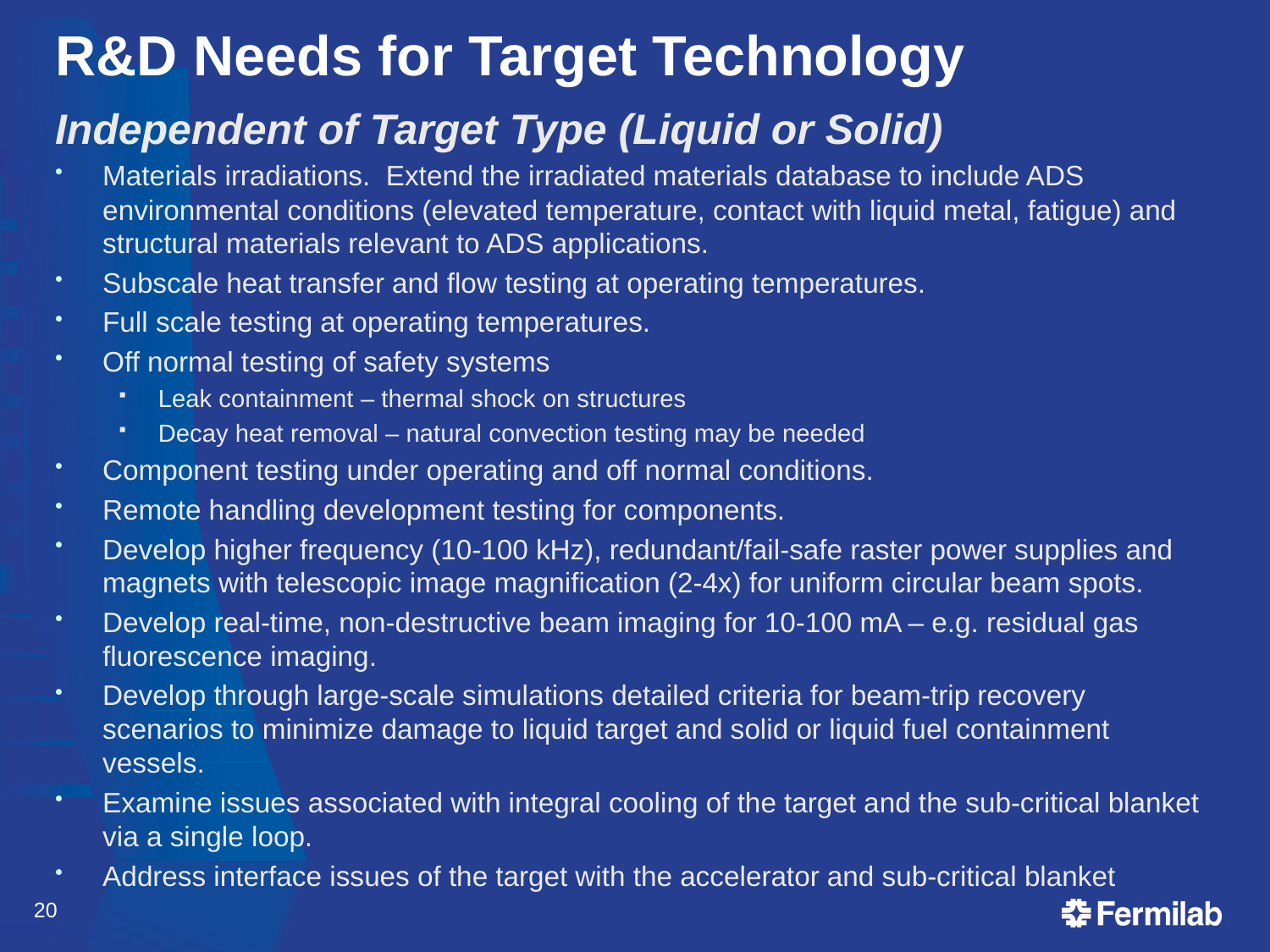

# R&D Needs for Target Technology
Independent of Target Type (Liquid or Solid)
Materials irradiations.  Extend the irradiated materials database to include ADS environmental conditions (elevated temperature, contact with liquid metal, fatigue) and structural materials relevant to ADS applications.
Subscale heat transfer and flow testing at operating temperatures.
Full scale testing at operating temperatures.
Off normal testing of safety systems
Leak containment – thermal shock on structures
Decay heat removal – natural convection testing may be needed
Component testing under operating and off normal conditions.
Remote handling development testing for components.
Develop higher frequency (10-100 kHz), redundant/fail-safe raster power supplies and magnets with telescopic image magnification (2-4x) for uniform circular beam spots.
Develop real-time, non-destructive beam imaging for 10-100 mA – e.g. residual gas fluorescence imaging.
Develop through large-scale simulations detailed criteria for beam-trip recovery scenarios to minimize damage to liquid target and solid or liquid fuel containment vessels.
Examine issues associated with integral cooling of the target and the sub-critical blanket via a single loop.
Address interface issues of the target with the accelerator and sub-critical blanket

20